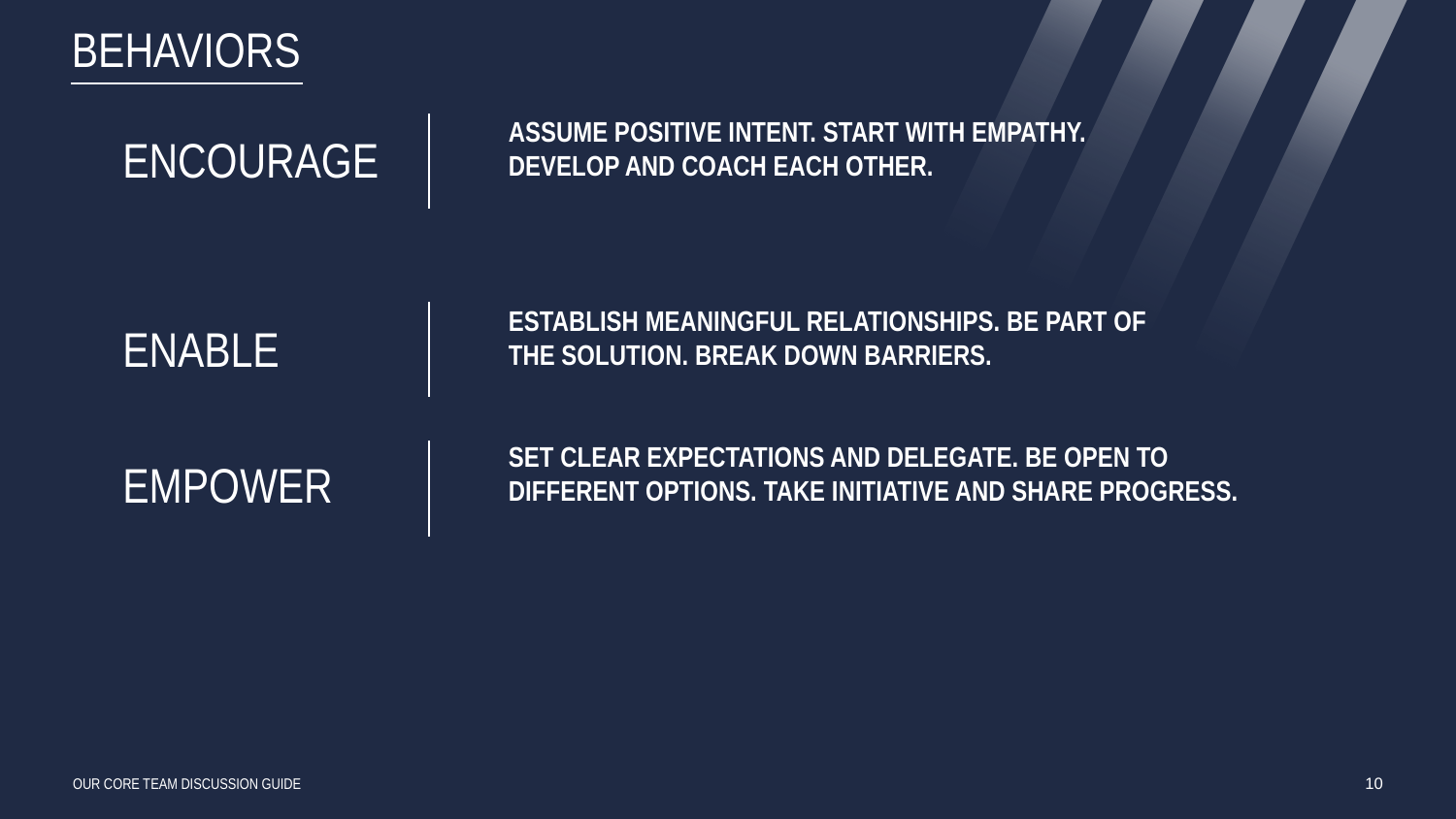

BEHAVIORS
encourage
Assume positive intent. Start with empathy. Develop and coach each other.
enable
Establish meaningful relationships. Be part of the solution. Break down barriers.
EMPOWER
Set clear expectations and delegate. Be open to different options. Take initiative and share progress.
Our Core Team Discussion Guide
10